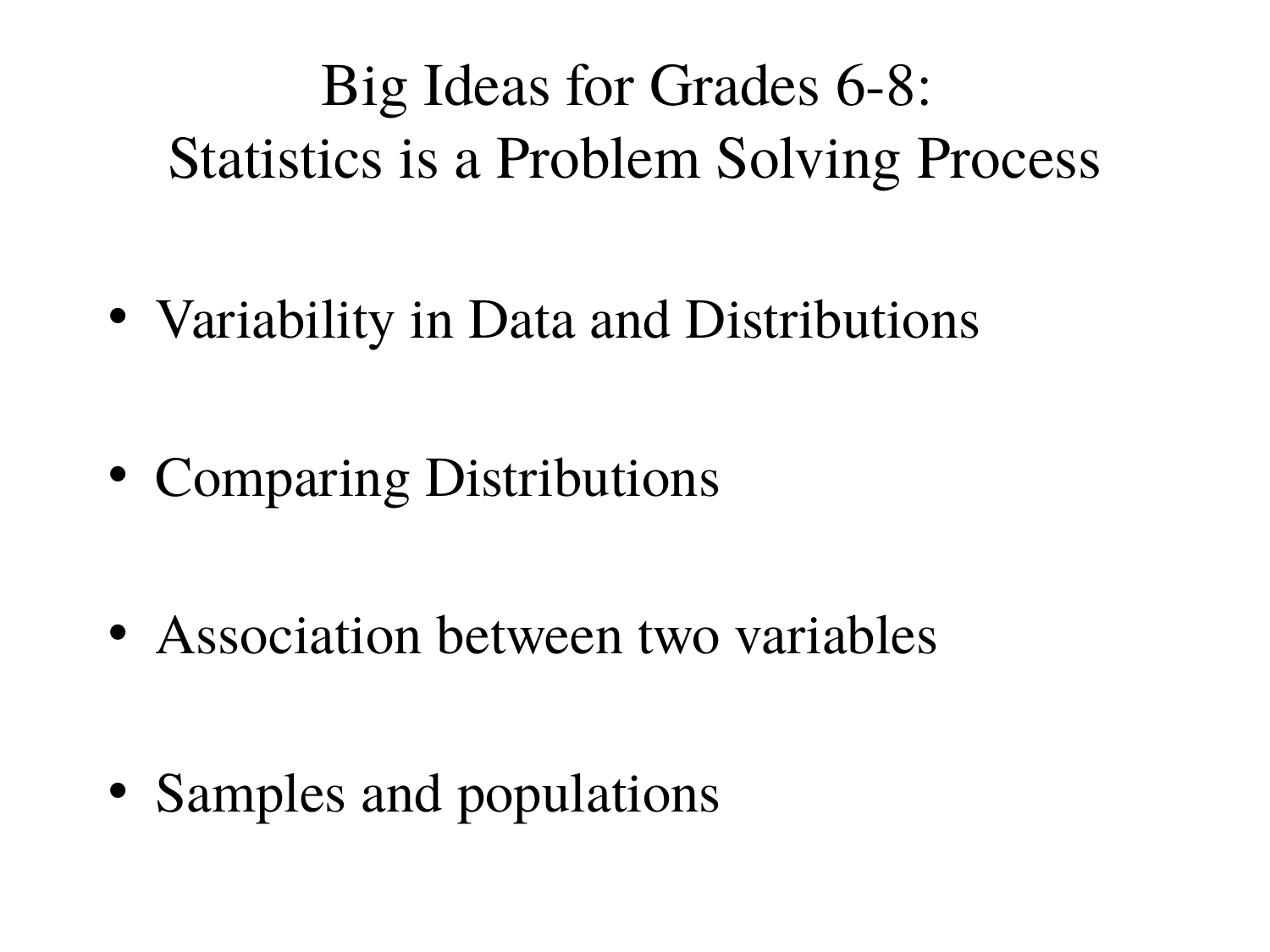

# Big Ideas for Grades 6-8: Statistics is a Problem Solving Process
Variability in Data and Distributions

Comparing Distributions

Association between two variables

Samples and populations